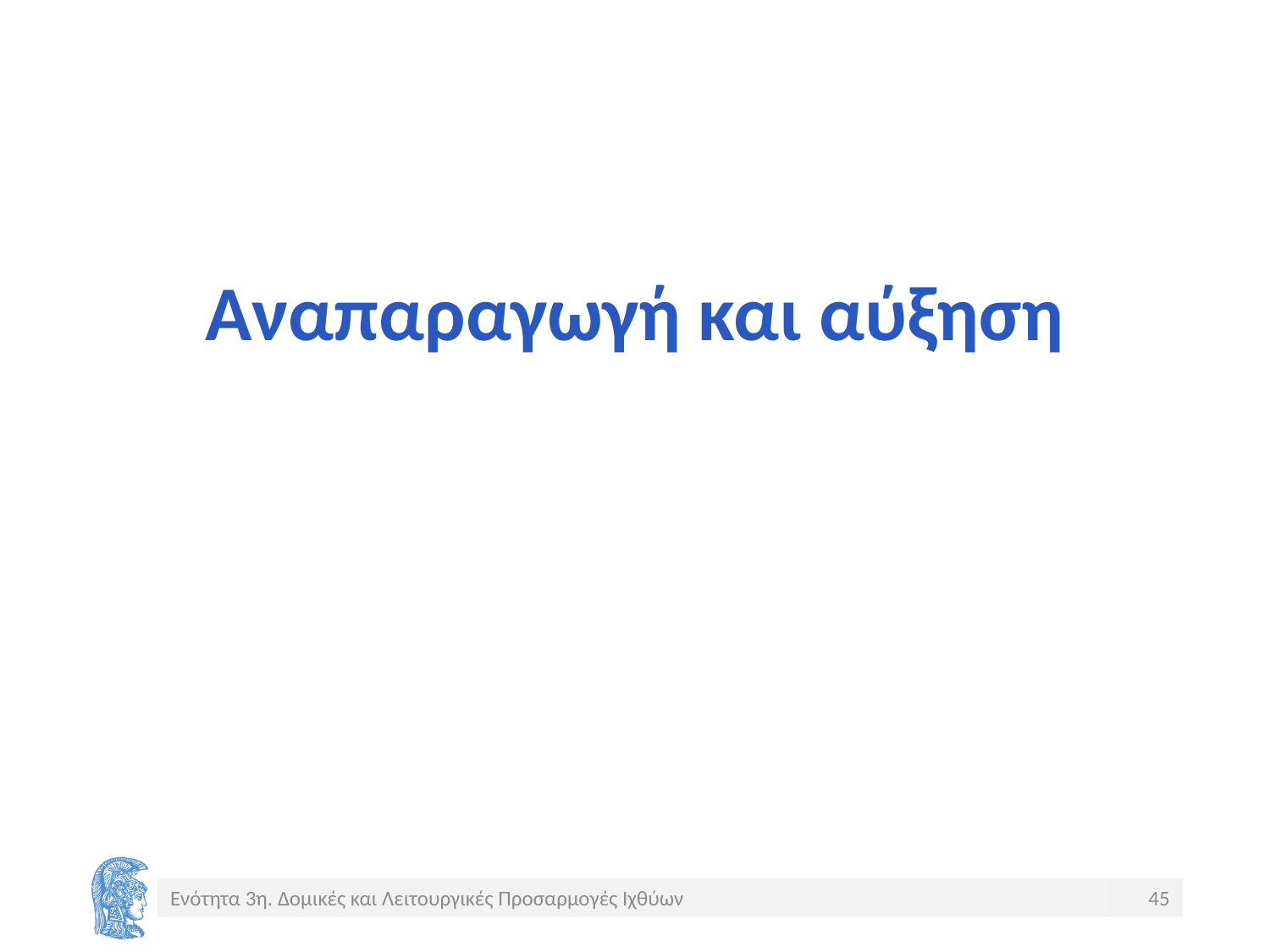

# Αναπαραγωγή και αύξηση
Ενότητα 3η. Δομικές και Λειτουργικές Προσαρμογές Ιχθύων
45